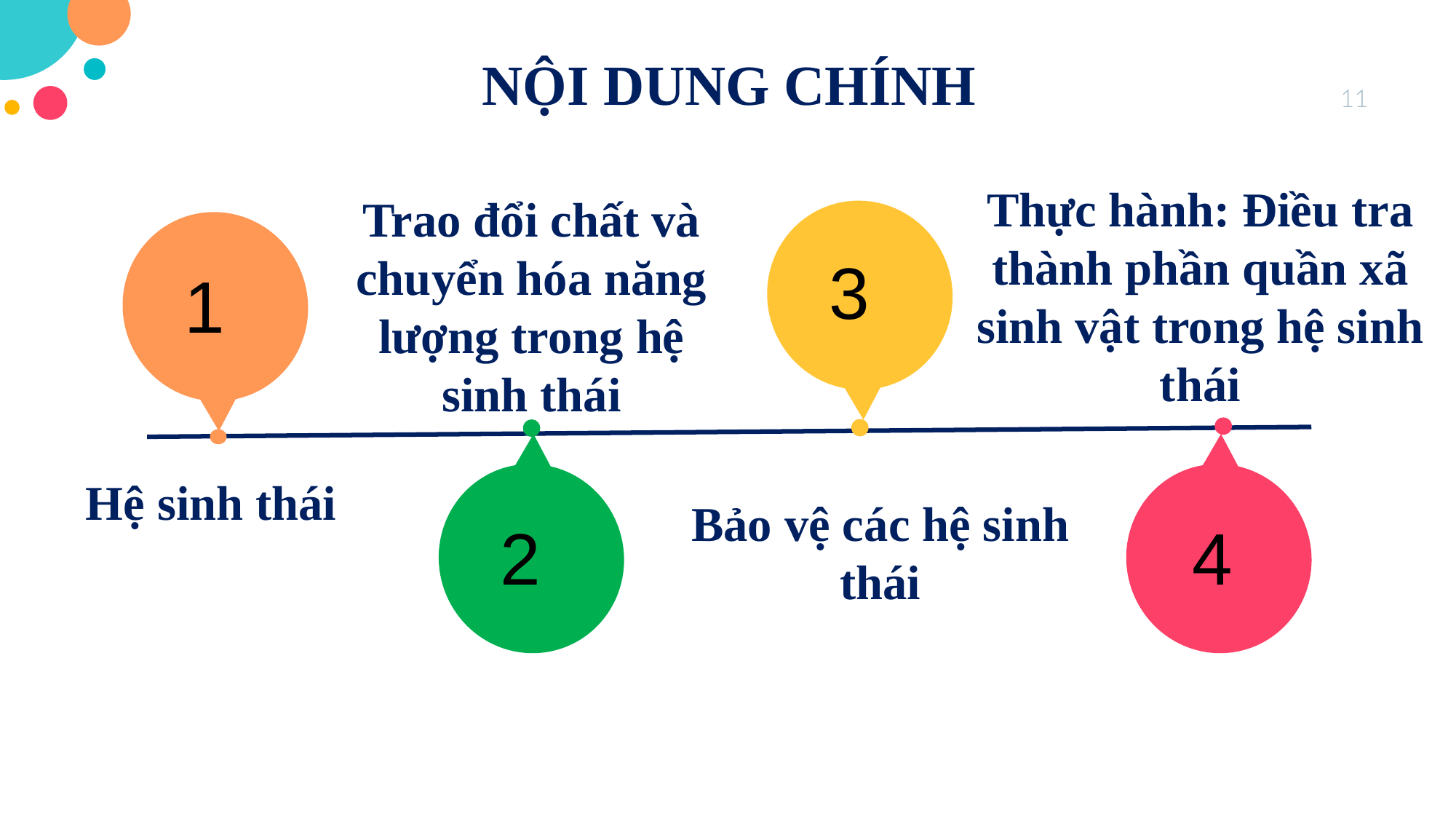

NỘI DUNG CHÍNH
11
Thực hành: Điều tra thành phần quần xã sinh vật trong hệ sinh thái
Trao đổi chất và chuyển hóa năng lượng trong hệ sinh thái

3

1

4

2
Hệ sinh thái
Bảo vệ các hệ sinh thái